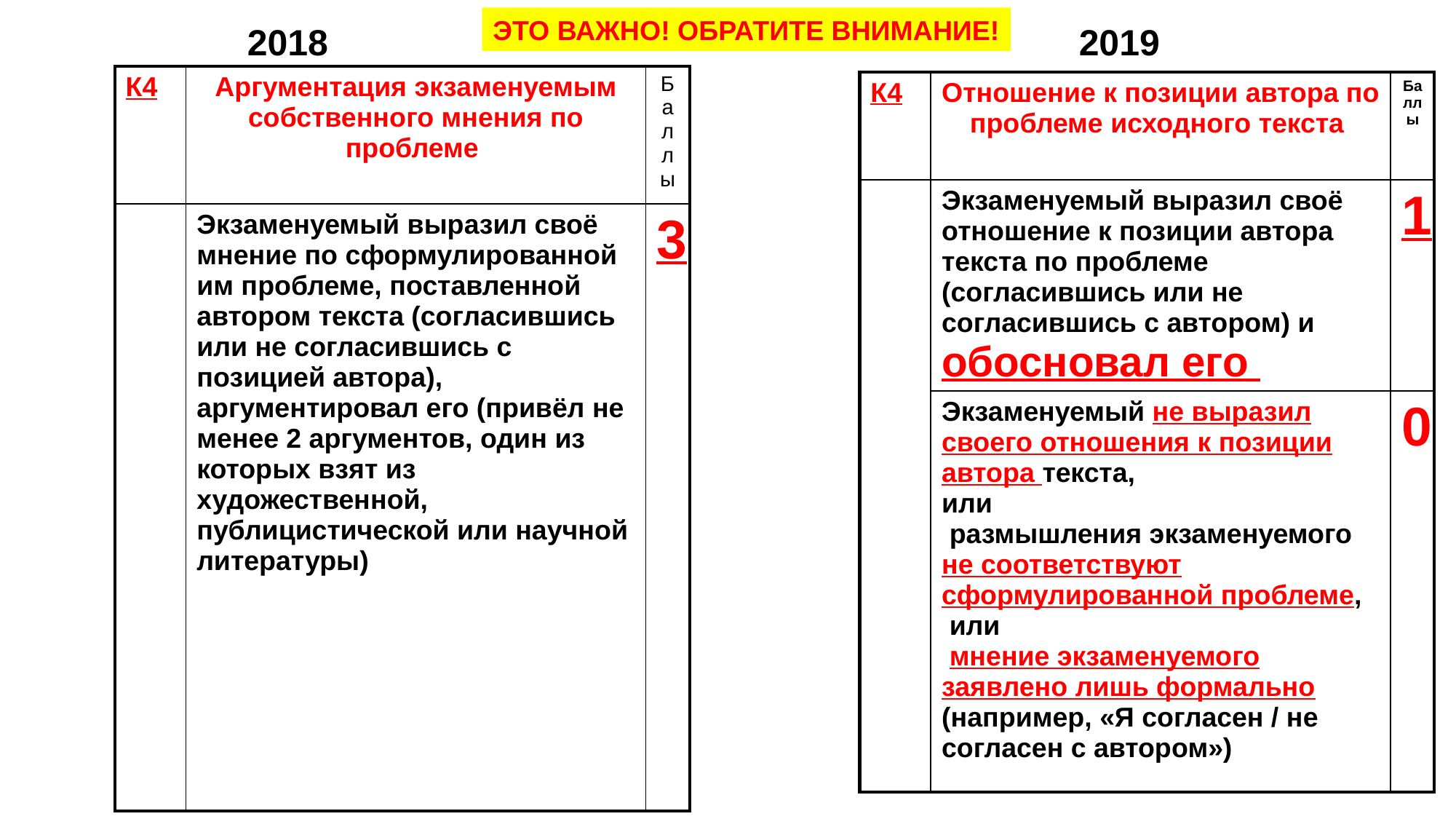

# 2018                                                                          2019
ЭТО ВАЖНО! ОБРАТИТЕ ВНИМАНИЕ!
| К4 | Аргументация экзаменуемым собственного мнения по проблеме | Баллы |
| --- | --- | --- |
|  | Экзаменуемый выразил своё мнение по сформулированной им проблеме, поставленной автором текста (согласившись или не согласившись с позицией автора), аргументировал его (привёл не менее 2 аргументов, один из которых взят из художественной, публицистической или научной литературы) | 3 |
| К4 | Отношение к позиции автора по проблеме исходного текста | Баллы |
| --- | --- | --- |
|  | Экзаменуемый выразил своё отношение к позиции автора текста по проблеме (согласившись или не согласившись с автором) и обосновал его | 1 |
|  | Экзаменуемый не выразил своего отношения к позиции автора текста, или размышления экзаменуемого не соответствуют сформулированной проблеме, или мнение экзаменуемого заявлено лишь формально (например, «Я согласен / не согласен с автором») | 0 |